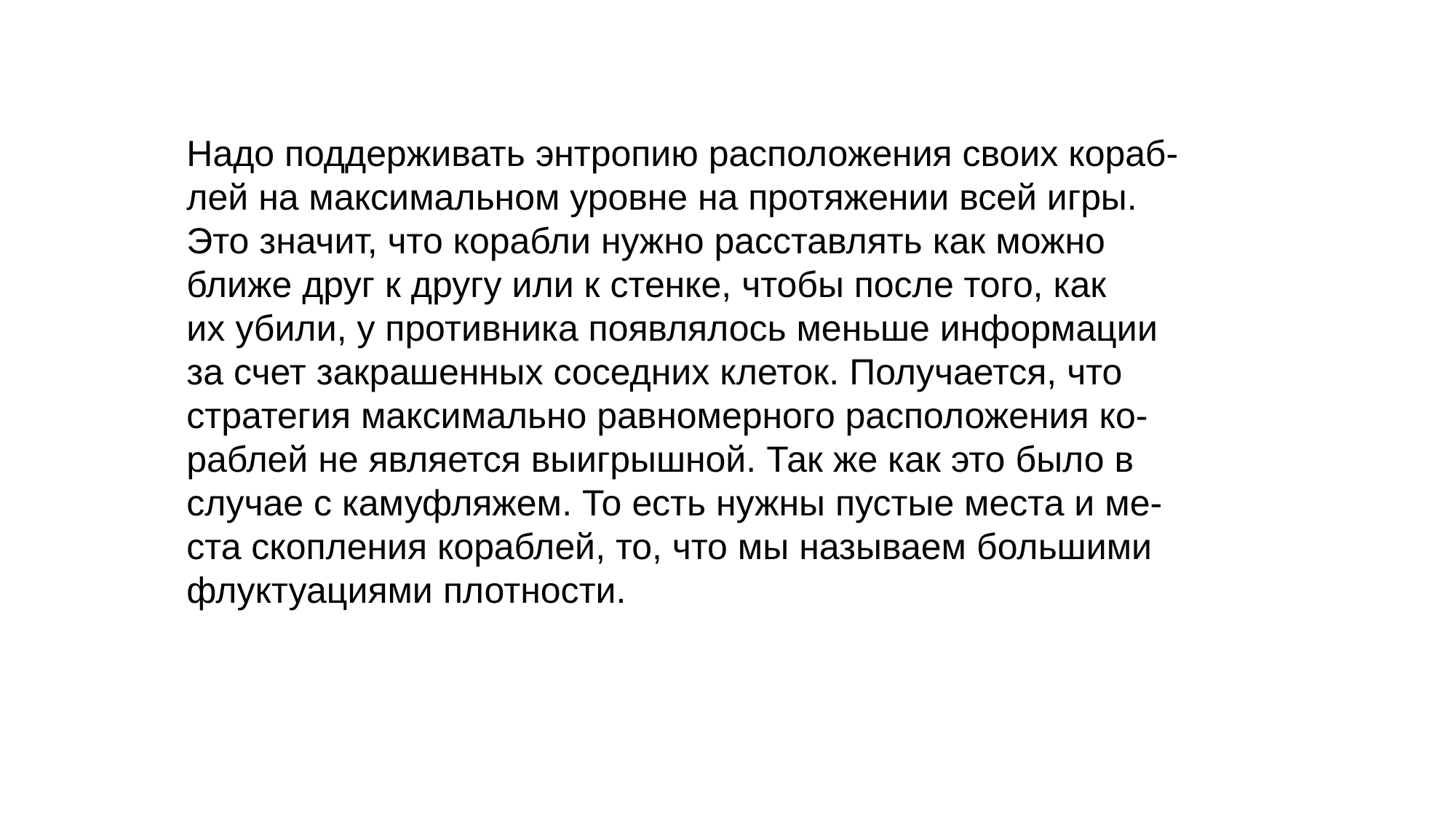

Надо поддерживать энтропию расположения своих кораб-
лей на максимальном уровне на протяжении всей игры.
Это значит, что корабли нужно расставлять как можно
ближе друг к другу или к стенке, чтобы после того, как
их убили, у противника появлялось меньше информации
за счет закрашенных соседних клеток. Получается, что
стратегия максимально равномерного расположения ко-
раблей не является выигрышной. Так же как это было в
случае с камуфляжем. То есть нужны пустые места и ме-
ста скопления кораблей, то, что мы называем большими
флуктуациями плотности.